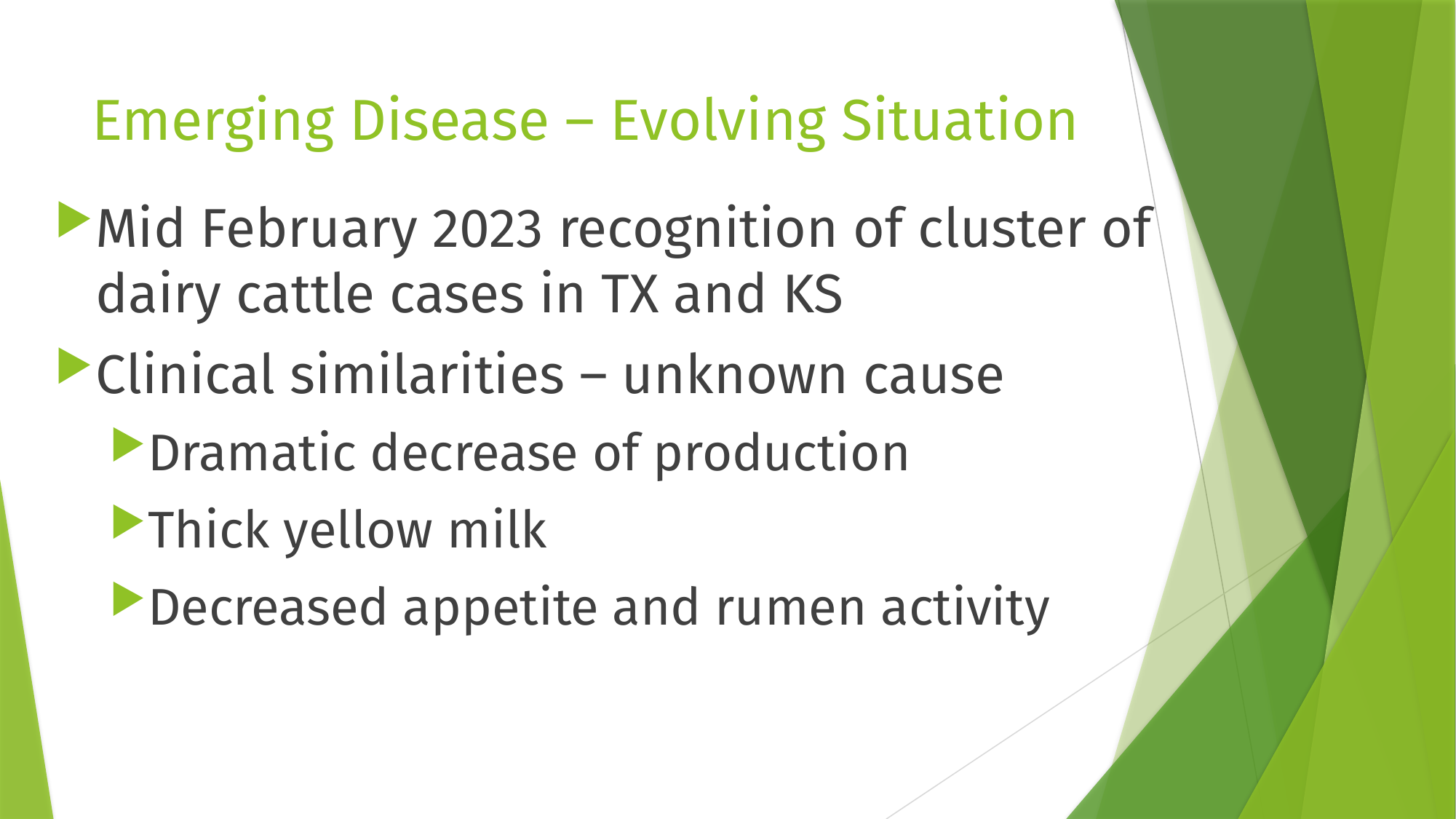

# Emerging Disease – Evolving Situation
Mid February 2023 recognition of cluster of dairy cattle cases in TX and KS
Clinical similarities – unknown cause
Dramatic decrease of production
Thick yellow milk
Decreased appetite and rumen activity